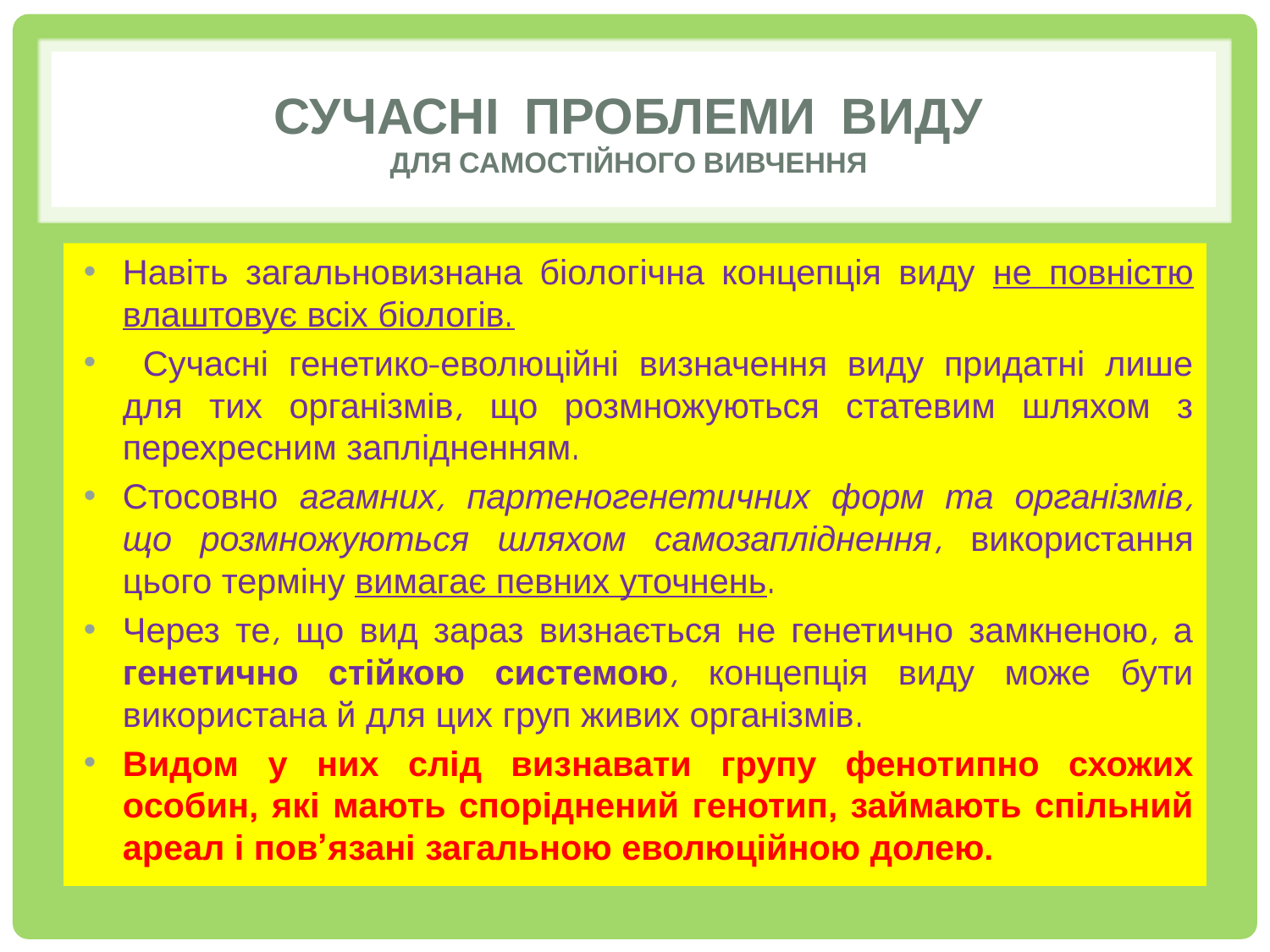

# Сучасні  проблеми  виду ДЛЯ САМОСТІЙНОГО ВИВЧЕННЯ
Навіть загальновизнана біологічна концепція виду не повністю влаштовує всіх біологів.
 Сучасні генетико-еволюційні визначення виду придатні лише для тих організмів, що розмножуються статевим шляхом з перехресним заплідненням.
Стосовно агамних, партеногенетичних форм та організмів, що розмножуються шляхом самозапліднення, використання цього терміну вимагає певних уточнень.
Через те, що вид зараз визнається не генетично замкненою, а генетично стійкою системою, концепція виду може бути використана й для цих груп живих організмів.
Видом у них слід визнавати групу фенотипно схожих особин, які мають споріднений генотип, займають спільний ареал і пов’язані загальною еволюційною долею.